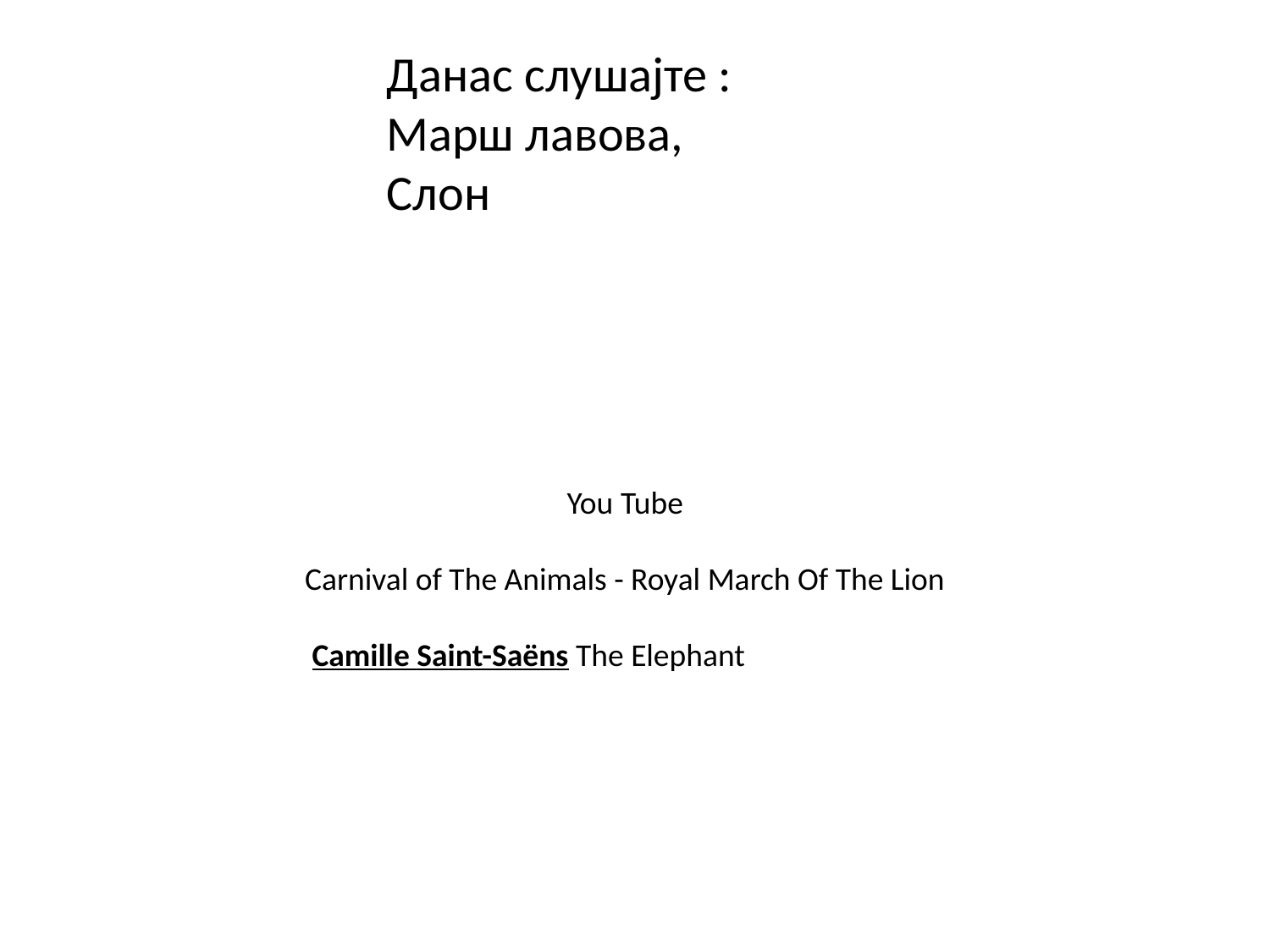

Данас слушајте :
Марш лавова,
Слон
You Tube

Carnival of The Animals - Royal March Of The Lion

 Camille Saint-Saëns The Elephant